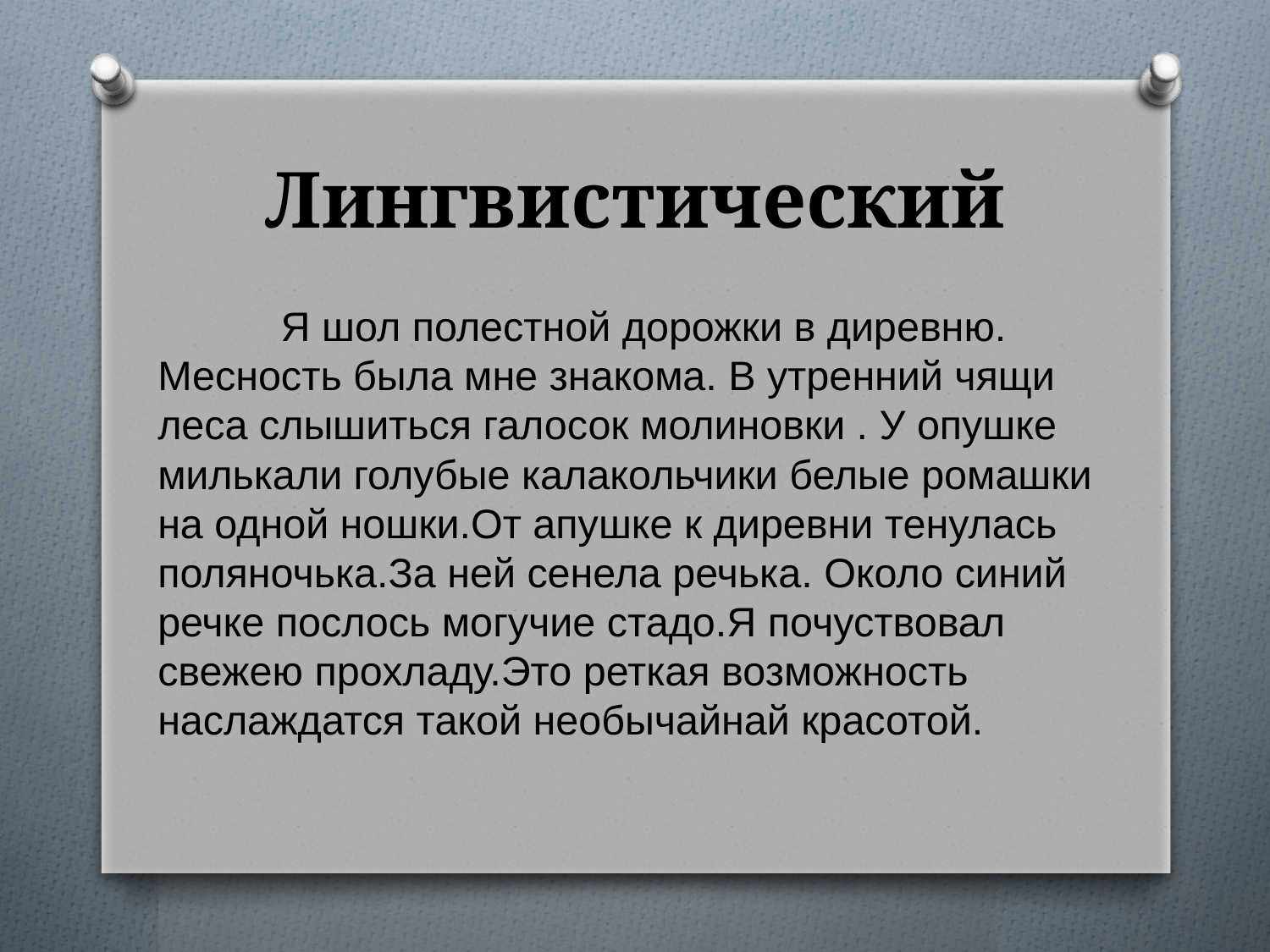

# Лингвистический
	Я шол полестной дорожки в диревню. Месность была мне знакома. В утренний чящи леса слышиться галосок молиновки . У опушке милькали голубые калакольчики белые ромашки на одной ношки.От апушке к диревни тенулась поляночька.За ней сенела речька. Около синий речке послось могучие стадо.Я почуствовал свежею прохладу.Это реткая возможность наслаждатся такой необычайнай красотой.